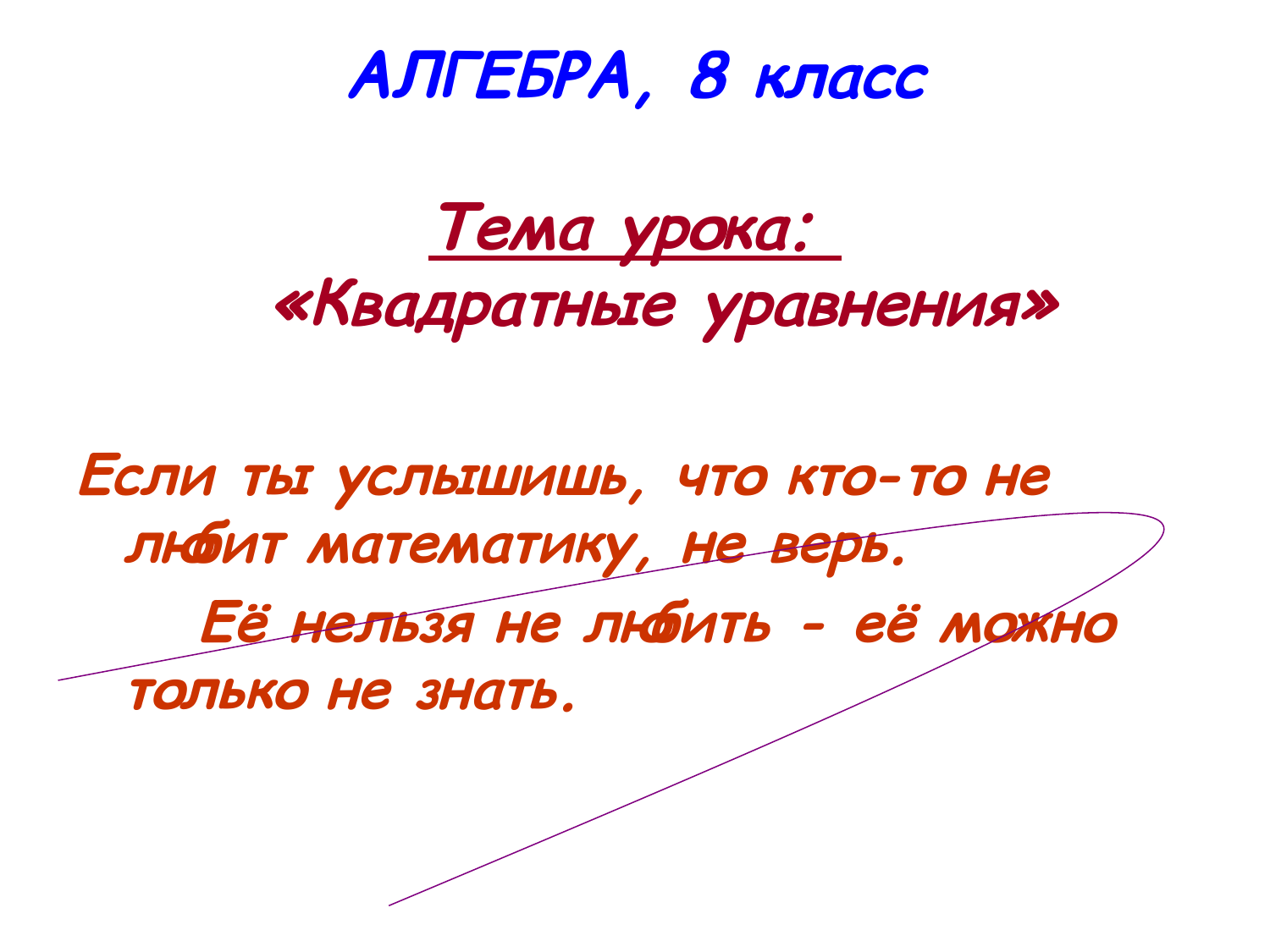

# АЛГЕБРА, 8 класс Тема урока: «Квадратные уравнения»

Если ты услышишь, что кто-то не любит математику, не верь.
     Её нельзя не любить - её можно только не знать.